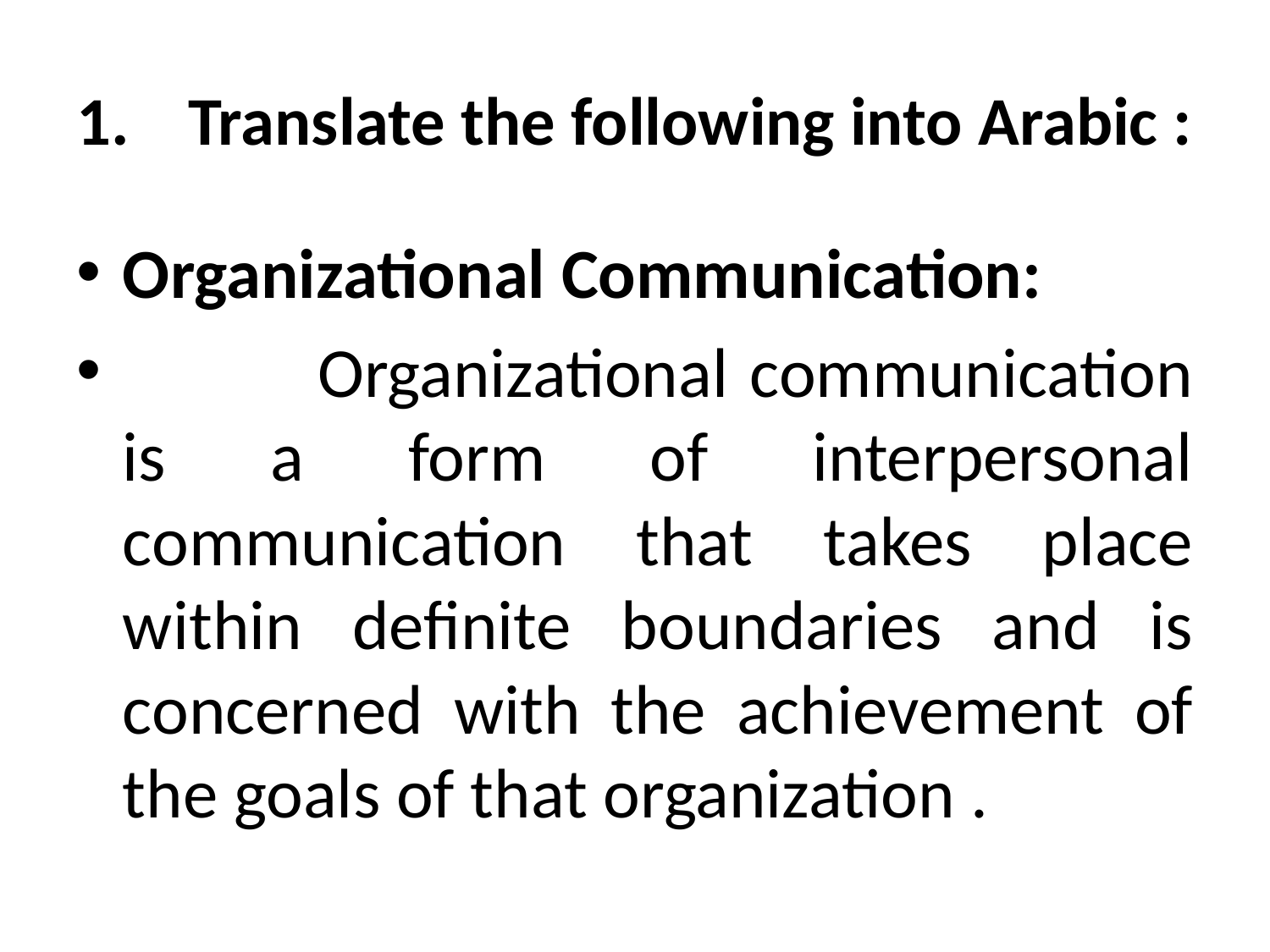

# 1.	Translate the following into Arabic :
Organizational Communication:
         Organizational communication is a form of interpersonal communication that takes place within definite boundaries and is concerned with the achievement of the goals of that organization .